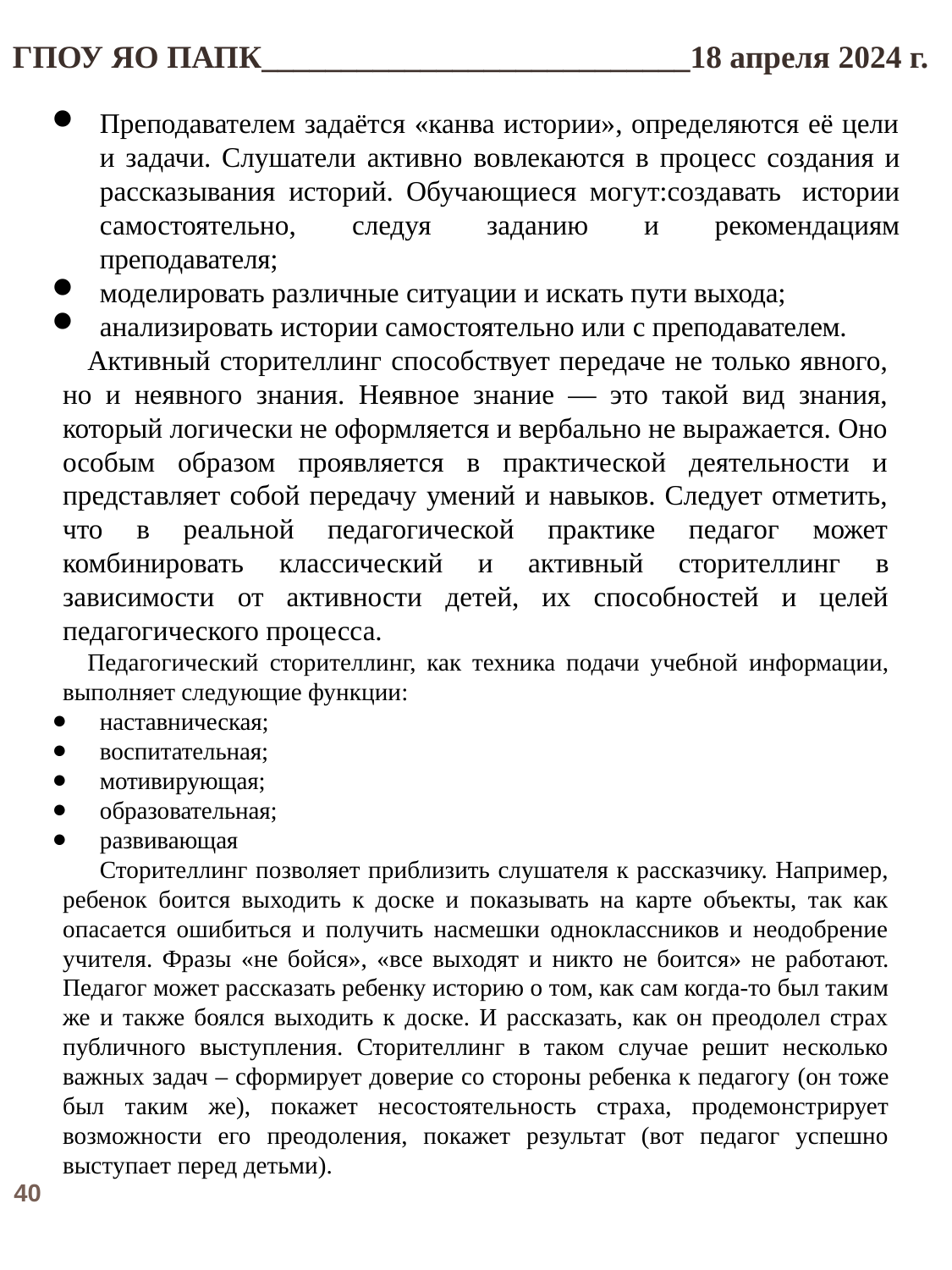

ГПОУ ЯО ПАПК___________________________18 апреля 2024 г.
Преподавателем задаётся «канва истории», определяются её цели и задачи. Слушатели активно вовлекаются в процесс создания и рассказывания историй. Обучающиеся могут:создавать истории самостоятельно, следуя заданию и рекомендациям преподавателя;
моделировать различные ситуации и искать пути выхода;
анализировать истории самостоятельно или с преподавателем.
Активный сторителлинг способствует передаче не только явного, но и неявного знания. Неявное знание — это такой вид знания, который логически не оформляется и вербально не выражается. Оно особым образом проявляется в практической деятельности и представляет собой передачу умений и навыков. Следует отметить, что в реальной педагогической практике педагог может комбинировать классический и активный сторителлинг в зависимости от активности детей, их способностей и целей педагогического процесса.
Педагогический сторителлинг, как техника подачи учебной информации, выполняет следующие функции:
наставническая;
воспитательная;
мотивирующая;
образовательная;
развивающая
Сторителлинг позволяет приблизить слушателя к рассказчику. Например, ребенок боится выходить к доске и показывать на карте объекты, так как опасается ошибиться и получить насмешки одноклассников и неодобрение учителя. Фразы «не бойся», «все выходят и никто не боится» не работают. Педагог может рассказать ребенку историю о том, как сам когда-то был таким же и также боялся выходить к доске. И рассказать, как он преодолел страх публичного выступления. Сторителлинг в таком случае решит несколько важных задач – сформирует доверие со стороны ребенка к педагогу (он тоже был таким же), покажет несостоятельность страха, продемонстрирует возможности его преодоления, покажет результат (вот педагог успешно выступает перед детьми).

40